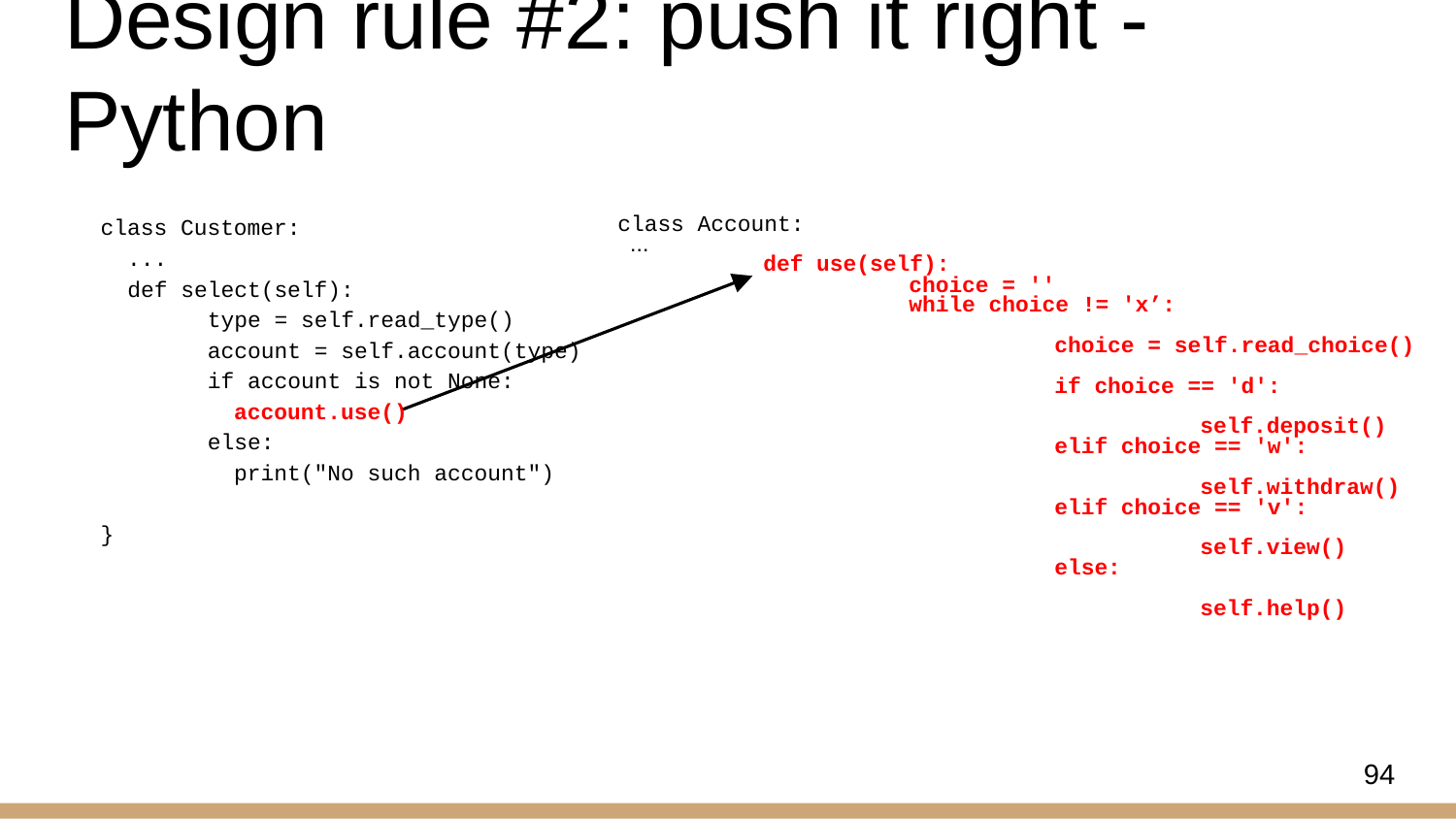

# Design rule #2: push it right - Python
class Customer:
  ...
  def select(self):
        type = self.read_type()
        account = self.account(type)
        if account is not None:
          account.use()
        else:
          print("No such account")
}
class Account:
  ...
	def use(self):
		choice = ''
        		while choice != 'x’:
									choice = self.read_choice()

			if choice == 'd':
                									self.deposit()
            		elif choice == 'w':
                									self.withdraw()
            		elif choice == 'v':
                									self.view()
           		else:
                									self.help()
94